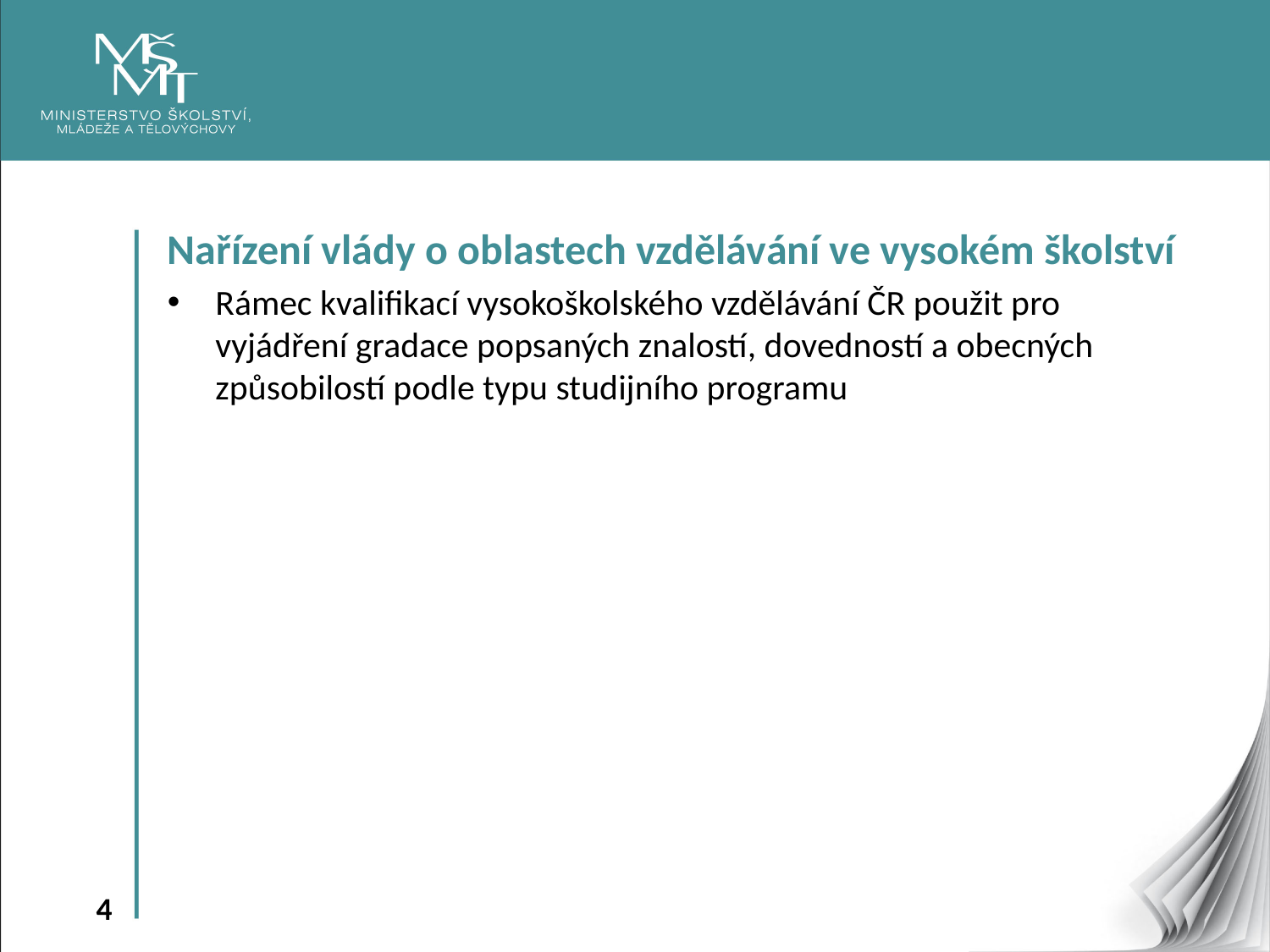

Nařízení vlády o oblastech vzdělávání ve vysokém školství
Rámec kvalifikací vysokoškolského vzdělávání ČR použit pro vyjádření gradace popsaných znalostí, dovedností a obecných způsobilostí podle typu studijního programu